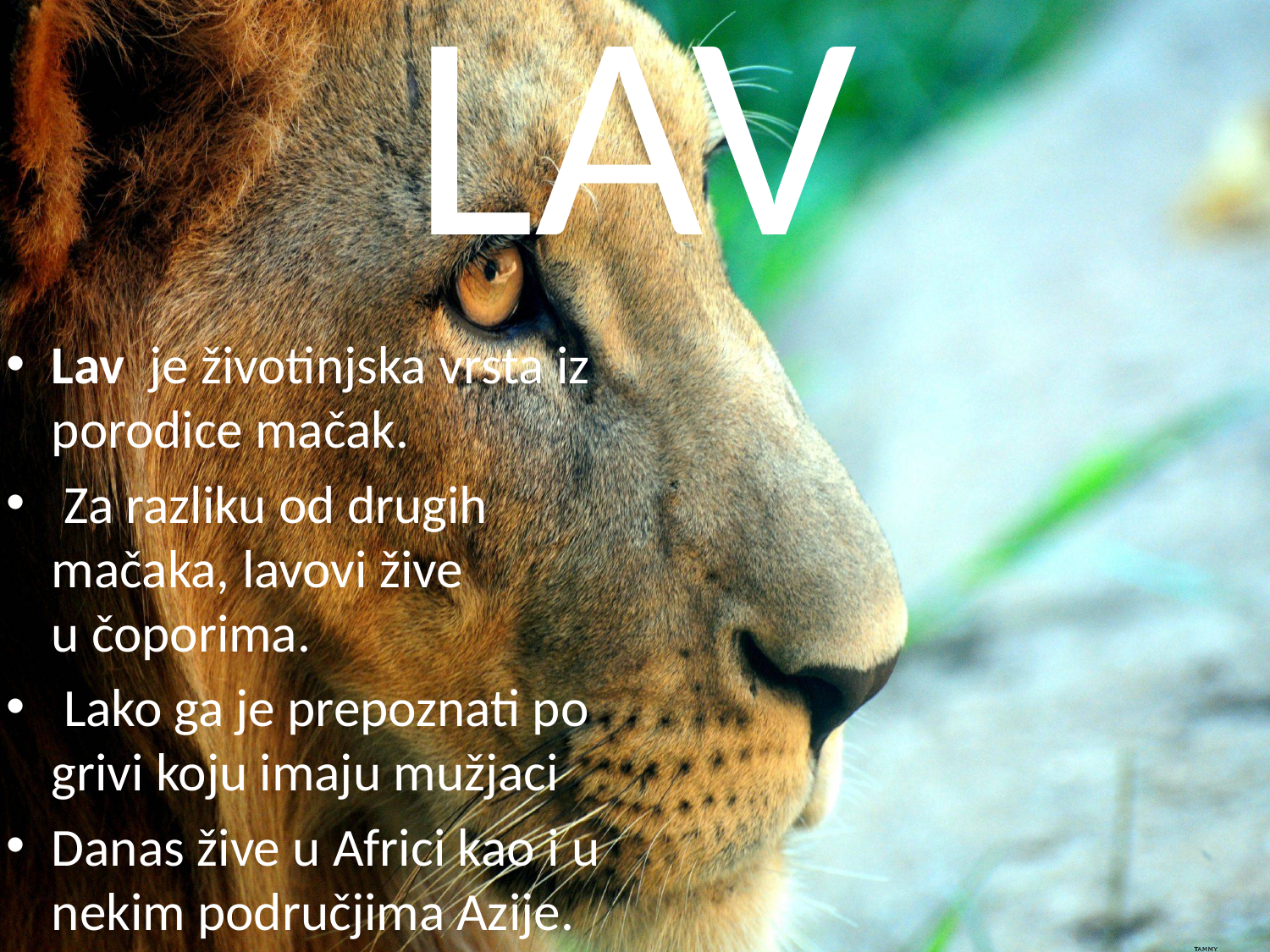

# LAV
Lav  je životinjska vrsta iz porodice mačak.
 Za razliku od drugih mačaka, lavovi žive u čoporima.
 Lako ga je prepoznati po grivi koju imaju mužjaci
Danas žive u Africi kao i u nekim područjima Azije.